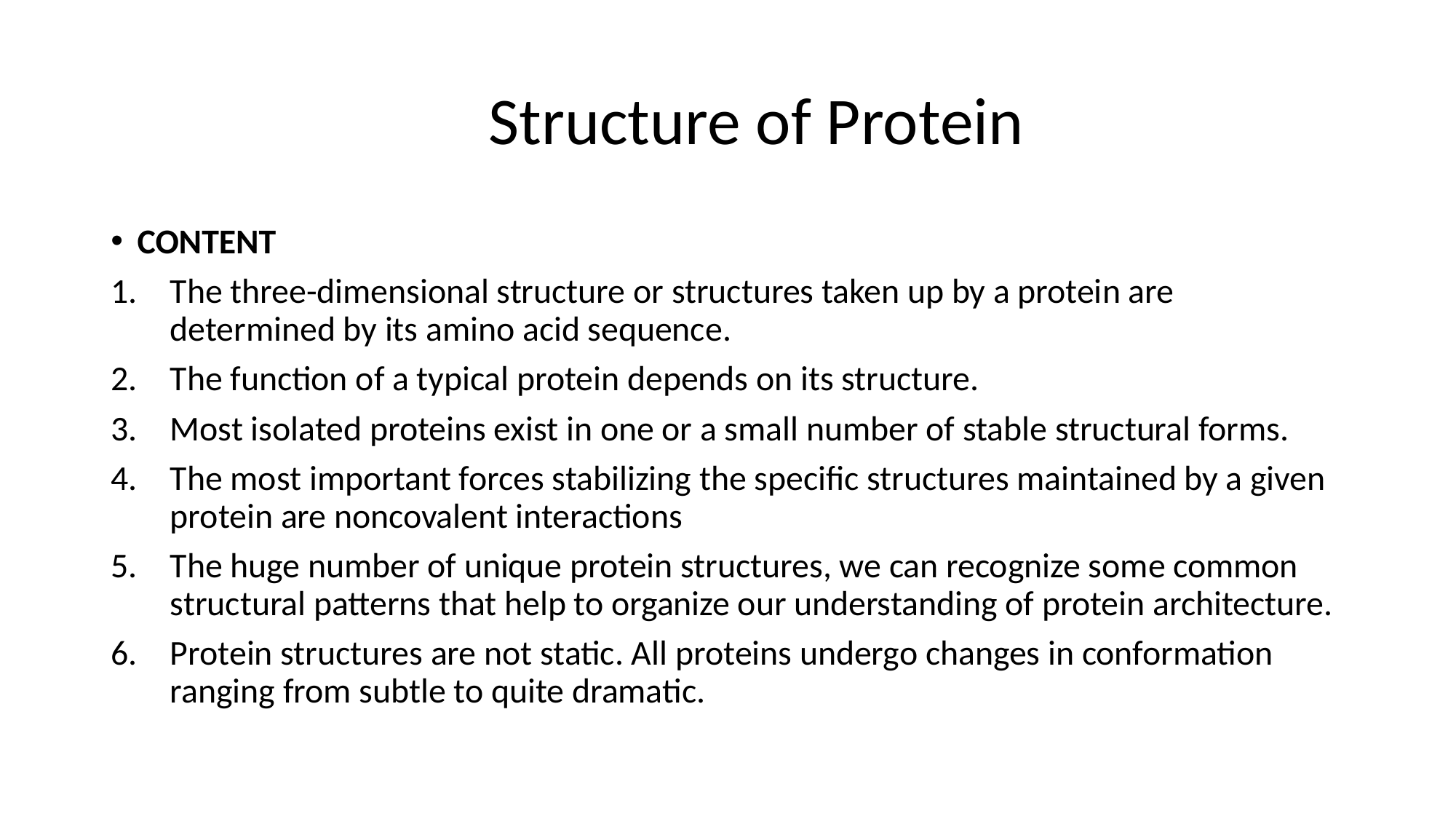

# Structure of Protein
CONTENT
The three-dimensional structure or structures taken up by a protein are determined by its amino acid sequence.
The function of a typical protein depends on its structure.
Most isolated proteins exist in one or a small number of stable structural forms.
The most important forces stabilizing the specific structures maintained by a given protein are noncovalent interactions
The huge number of unique protein structures, we can recognize some common structural patterns that help to organize our understanding of protein architecture.
Protein structures are not static. All proteins undergo changes in conformation ranging from subtle to quite dramatic.